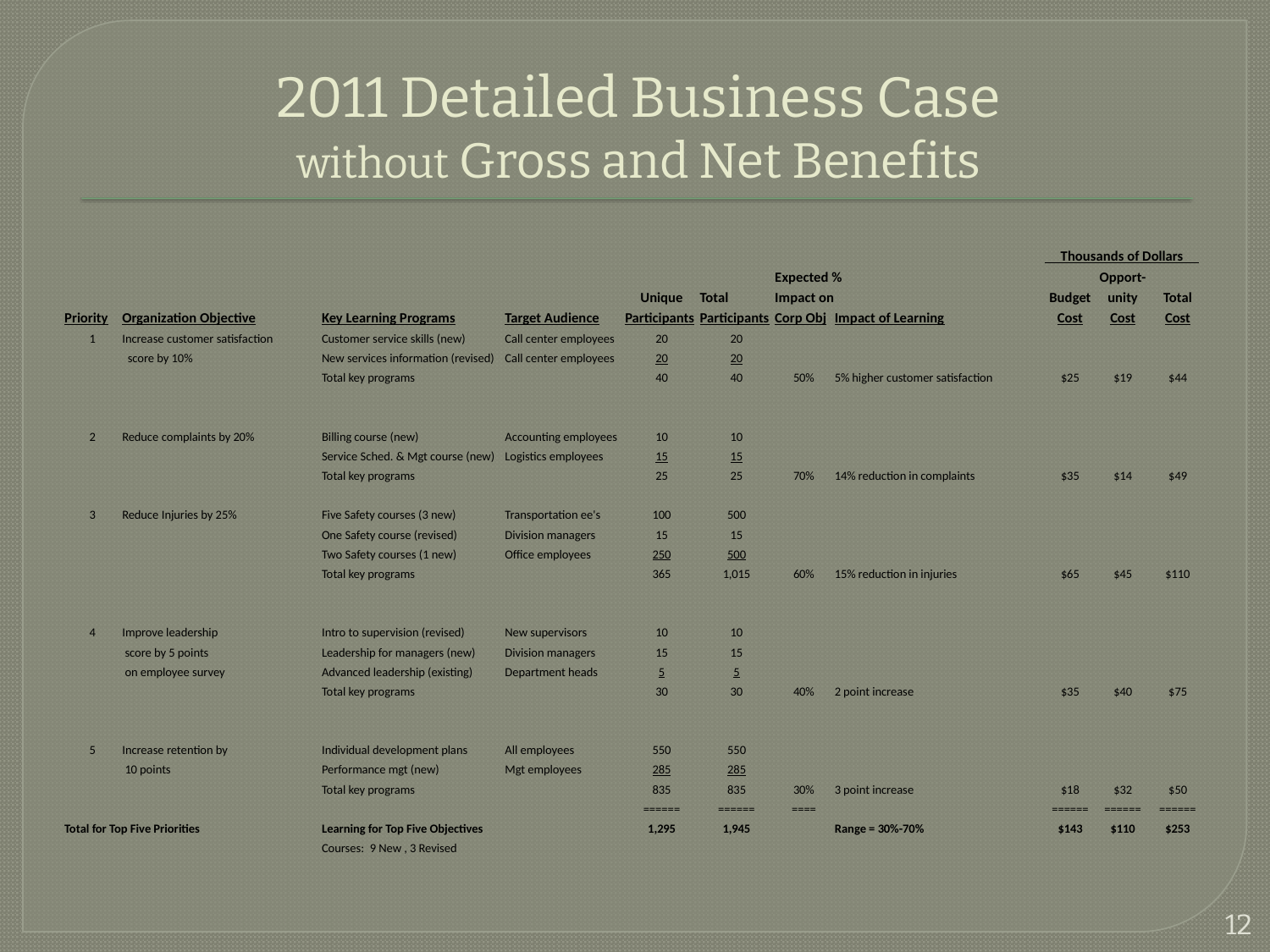

# 2011 Detailed Business Case without Gross and Net Benefits
|  |  |  |  |  |  |  |  |  |  | Thousands of Dollars |  |  |
| --- | --- | --- | --- | --- | --- | --- | --- | --- | --- | --- | --- | --- |
|  |  |  |  |  |  |  | Expected % |  |  |  | Opport- |  |
|  |  |  |  |  | Unique | Total | Impact on |  |  | Budget | unity | Total |
| Priority | Organization Objective |  | Key Learning Programs | Target Audience | Participants | Participants | Corp Obj | Impact of Learning |  | Cost | Cost | Cost |
| 1 | Increase customer satisfaction |  | Customer service skills (new) | Call center employees | 20 | 20 |  |  |  |  |  |  |
|  | score by 10% |  | New services information (revised) | Call center employees | 20 | 20 |  |  |  |  |  |  |
|  |  |  | Total key programs |  | 40 | 40 | 50% | 5% higher customer satisfaction |  | $25 | $19 | $44 |
|  |  |  |  |  |  |  |  |  |  |  |  |  |
|  |  |  |  |  |  |  |  |  |  |  |  |  |
| 2 | Reduce complaints by 20% |  | Billing course (new) | Accounting employees | 10 | 10 |  |  |  |  |  |  |
|  |  |  | Service Sched. & Mgt course (new) | Logistics employees | 15 | 15 |  |  |  |  |  |  |
|  |  |  | Total key programs |  | 25 | 25 | 70% | 14% reduction in complaints |  | $35 | $14 | $49 |
|  |  |  |  |  |  |  |  |  |  |  |  |  |
| 3 | Reduce Injuries by 25% |  | Five Safety courses (3 new) | Transportation ee's | 100 | 500 |  |  |  |  |  |  |
|  |  |  | One Safety course (revised) | Division managers | 15 | 15 |  |  |  |  |  |  |
|  |  |  | Two Safety courses (1 new) | Office employees | 250 | 500 |  |  |  |  |  |  |
|  |  |  | Total key programs |  | 365 | 1,015 | 60% | 15% reduction in injuries |  | $65 | $45 | $110 |
|  |  |  |  |  |  |  |  |  |  |  |  |  |
|  |  |  |  |  |  |  |  |  |  |  |  |  |
| 4 | Improve leadership |  | Intro to supervision (revised) | New supervisors | 10 | 10 |  |  |  |  |  |  |
|  | score by 5 points |  | Leadership for managers (new) | Division managers | 15 | 15 |  |  |  |  |  |  |
|  | on employee survey |  | Advanced leadership (existing) | Department heads | 5 | 5 |  |  |  |  |  |  |
|  |  |  | Total key programs |  | 30 | 30 | 40% | 2 point increase |  | $35 | $40 | $75 |
|  |  |  |  |  |  |  |  |  |  |  |  |  |
|  |  |  |  |  |  |  |  |  |  |  |  |  |
| 5 | Increase retention by |  | Individual development plans | All employees | 550 | 550 |  |  |  |  |  |  |
|  | 10 points |  | Performance mgt (new) | Mgt employees | 285 | 285 |  |  |  |  |  |  |
|  |  |  | Total key programs |  | 835 | 835 | 30% | 3 point increase |  | $18 | $32 | $50 |
|  |  |  |  |  | ====== | ====== | ==== |  |  | ====== | ====== | ====== |
| Total for Top Five Priorities |  |  | Learning for Top Five Objectives |  | 1,295 | 1,945 |  | Range = 30%-70% |  | $143 | $110 | $253 |
|  |  |  | Courses: 9 New , 3 Revised |  |  |  |  |  |  |  |  |  |
12